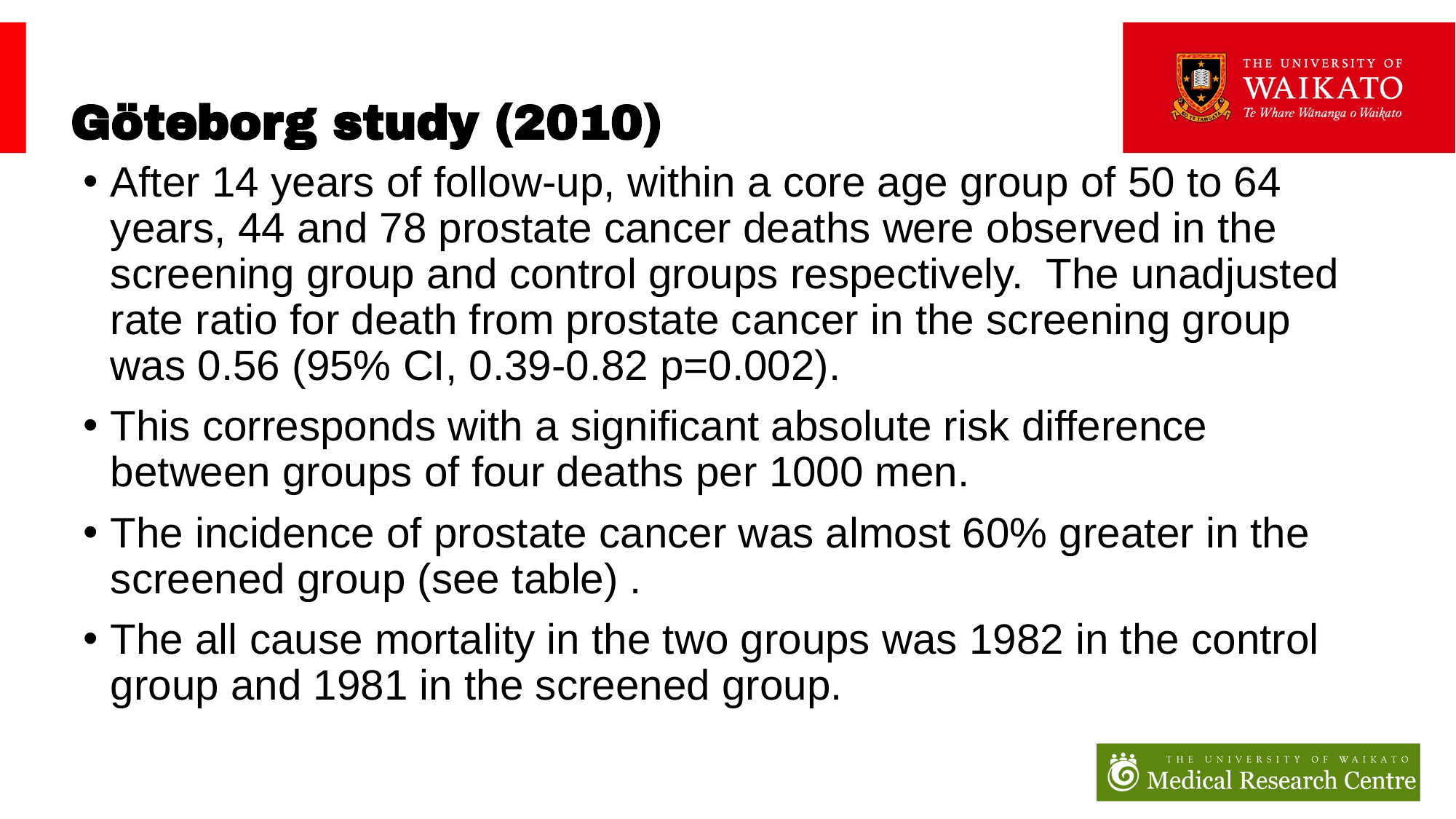

# Göteborg study (2010)
After 14 years of follow-up, within a core age group of 50 to 64 years, 44 and 78 prostate cancer deaths were observed in the screening group and control groups respectively.  The unadjusted rate ratio for death from prostate cancer in the screening group was 0.56 (95% CI, 0.39-0.82 p=0.002).
This corresponds with a significant absolute risk difference between groups of four deaths per 1000 men.
The incidence of prostate cancer was almost 60% greater in the screened group (see table) .
The all cause mortality in the two groups was 1982 in the control group and 1981 in the screened group.